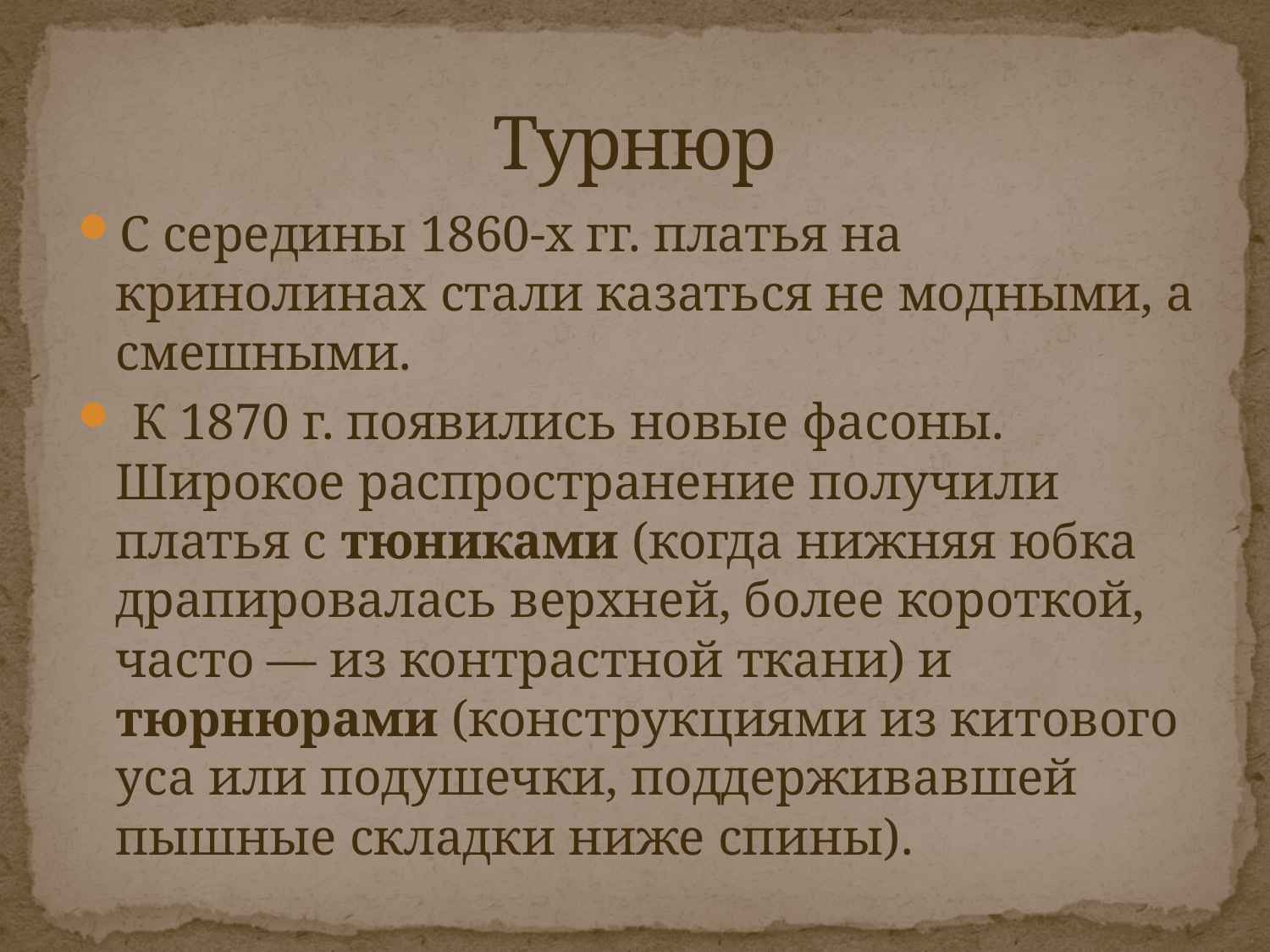

# Турнюр
С середины 1860-х гг. платья на кринолинах стали казаться не модными, а смешными.
 К 1870 г. появились новые фасоны. Широкое распространение получили платья с тюниками (когда нижняя юбка драпировалась верхней, более короткой, часто — из контрастной ткани) и тюрнюрами (конструкциями из китового уса или подушечки, поддерживавшей пышные складки ниже спины).